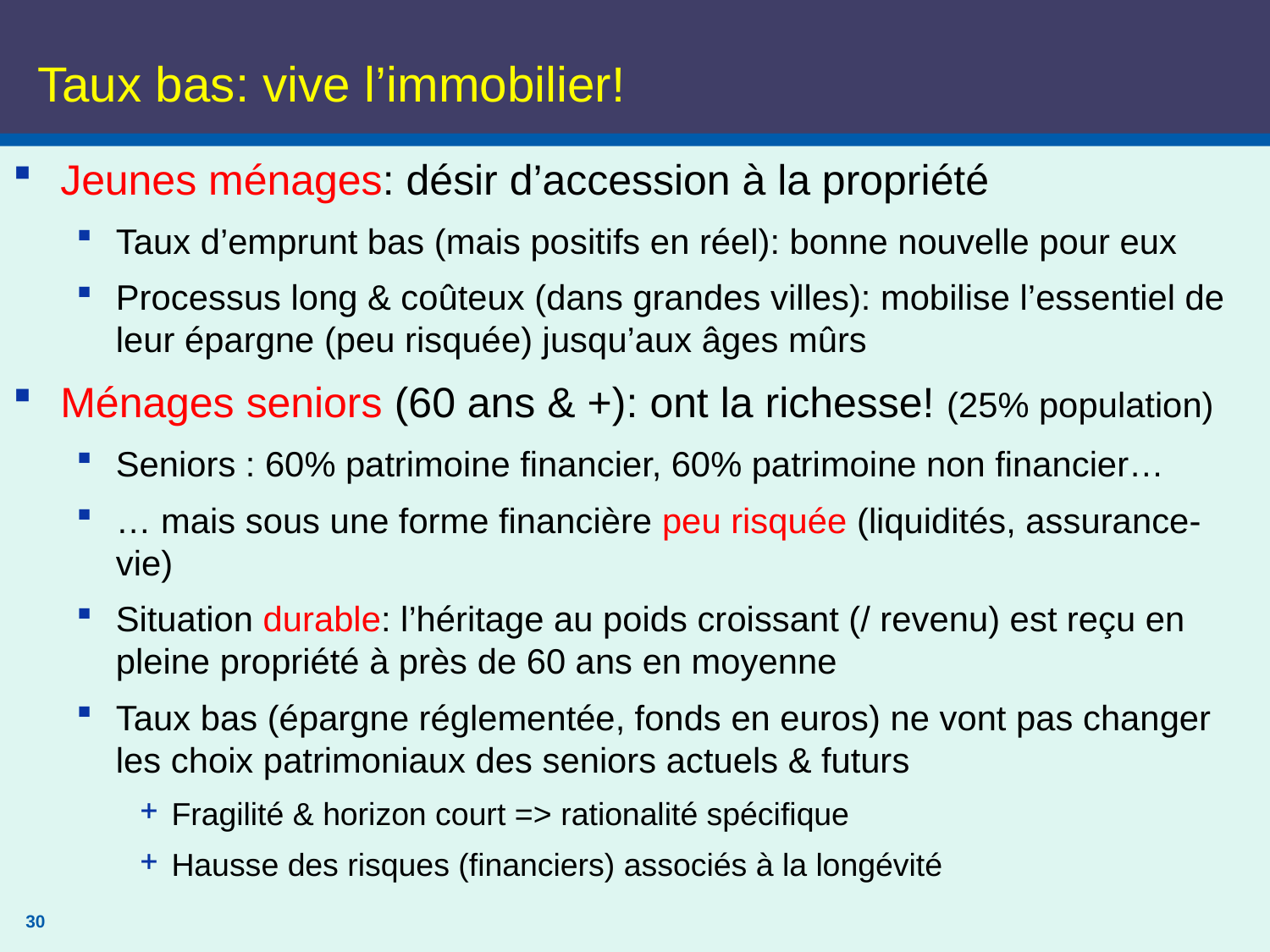

# Taux bas: vive l’immobilier!
Jeunes ménages: désir d’accession à la propriété
Taux d’emprunt bas (mais positifs en réel): bonne nouvelle pour eux
Processus long & coûteux (dans grandes villes): mobilise l’essentiel de leur épargne (peu risquée) jusqu’aux âges mûrs
Ménages seniors (60 ans & +): ont la richesse! (25% population)
Seniors : 60% patrimoine financier, 60% patrimoine non financier…
… mais sous une forme financière peu risquée (liquidités, assurance-vie)
Situation durable: l’héritage au poids croissant (/ revenu) est reçu en pleine propriété à près de 60 ans en moyenne
Taux bas (épargne réglementée, fonds en euros) ne vont pas changer les choix patrimoniaux des seniors actuels & futurs
Fragilité & horizon court => rationalité spécifique
Hausse des risques (financiers) associés à la longévité